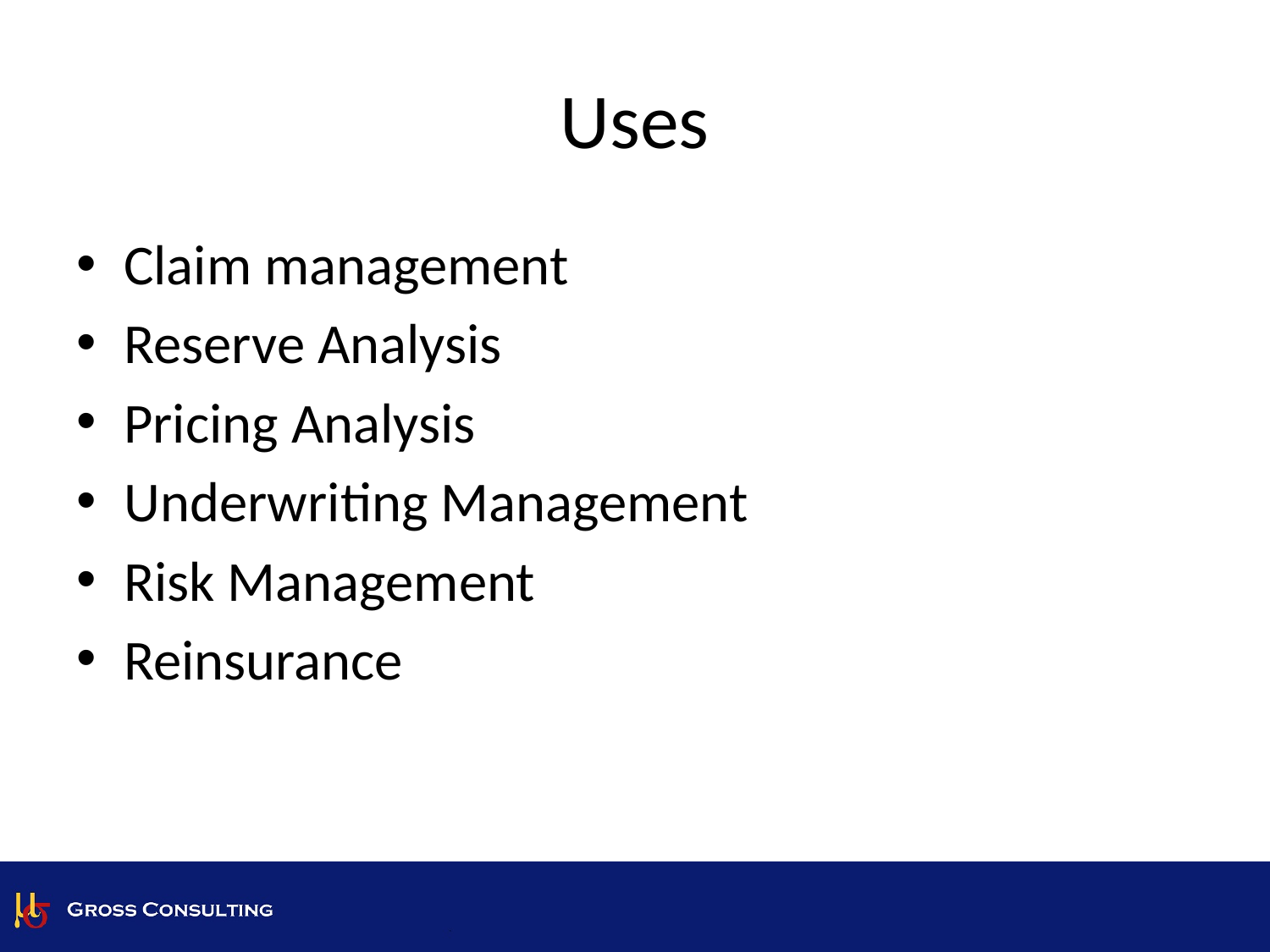

# Uses
Claim management
Reserve Analysis
Pricing Analysis
Underwriting Management
Risk Management
Reinsurance